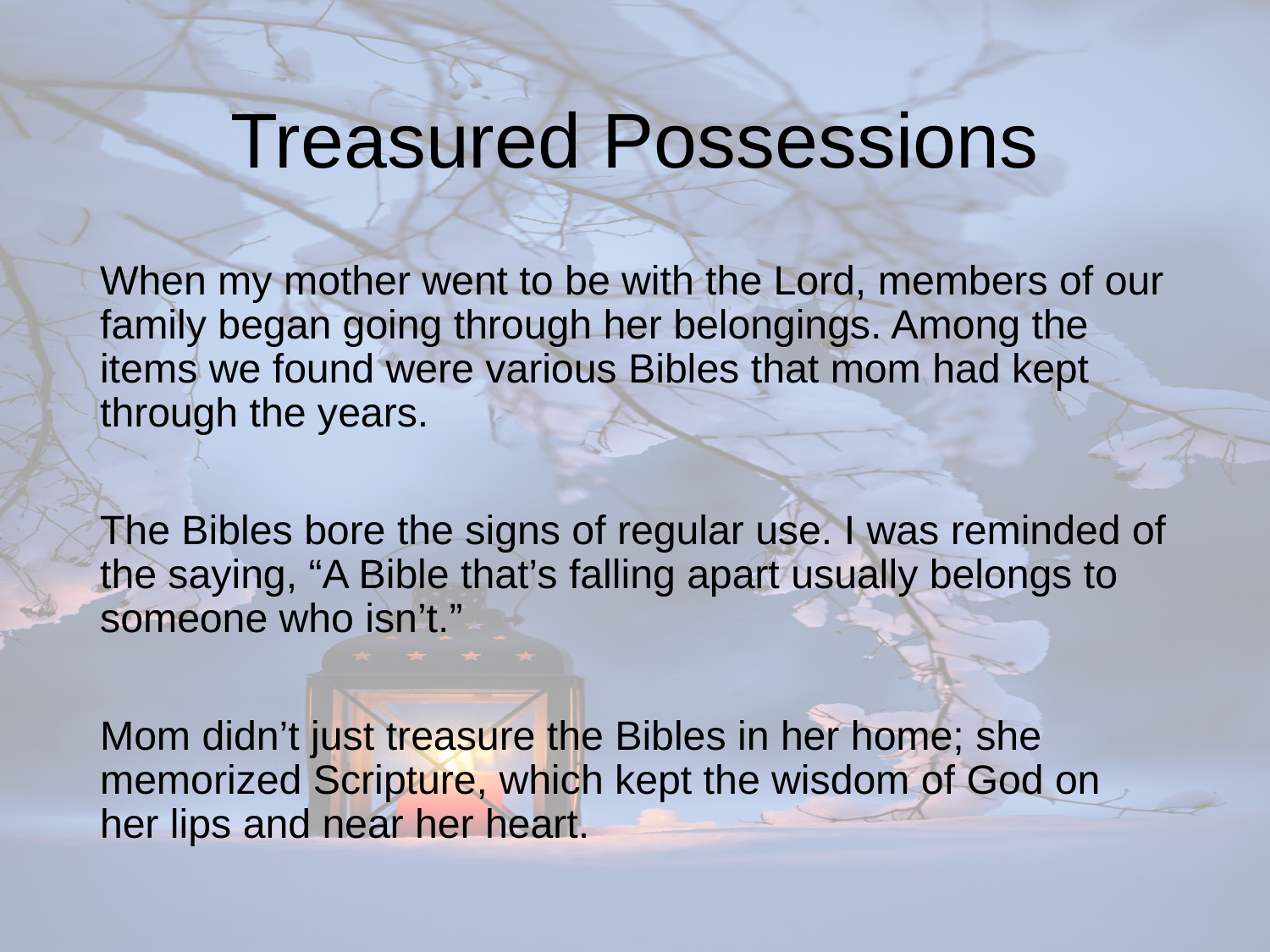

# Treasured Possessions
When my mother went to be with the Lord, members of our family began going through her belongings. Among the items we found were various Bibles that mom had kept through the years.

The Bibles bore the signs of regular use. I was reminded of the saying, “A Bible that’s falling apart usually belongs to someone who isn’t.”

Mom didn’t just treasure the Bibles in her home; she memorized Scripture, which kept the wisdom of God on her lips and near her heart.